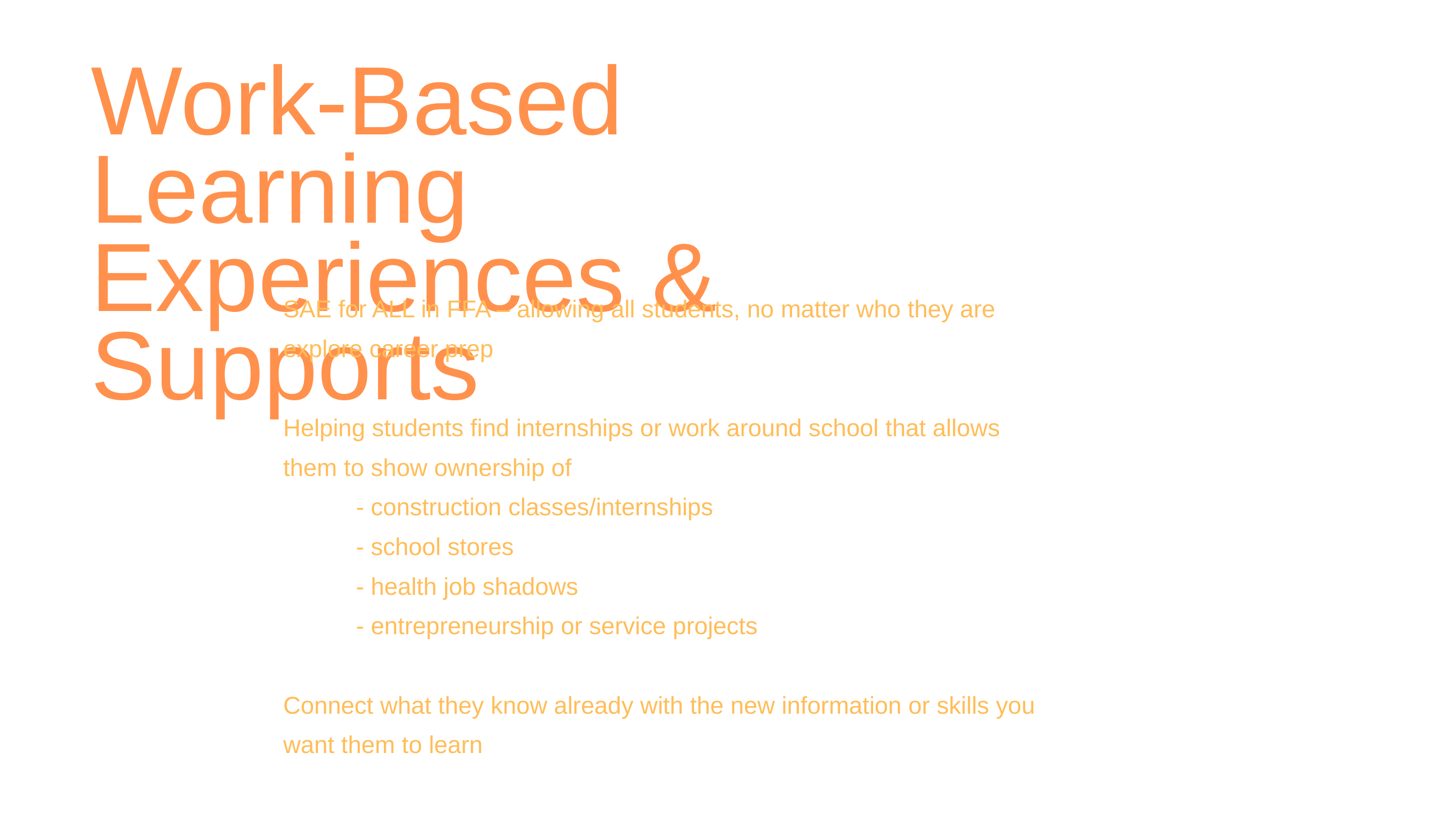

Work-Based Learning Experiences & Supports

SAE for ALL in FFA – allowing all students, no matter who they are explore career prep

Helping students find internships or work around school that allows them to show ownership of
	- construction classes/internships
	- school stores
	- health job shadows
	- entrepreneurship or service projects

Connect what they know already with the new information or skills you want them to learn